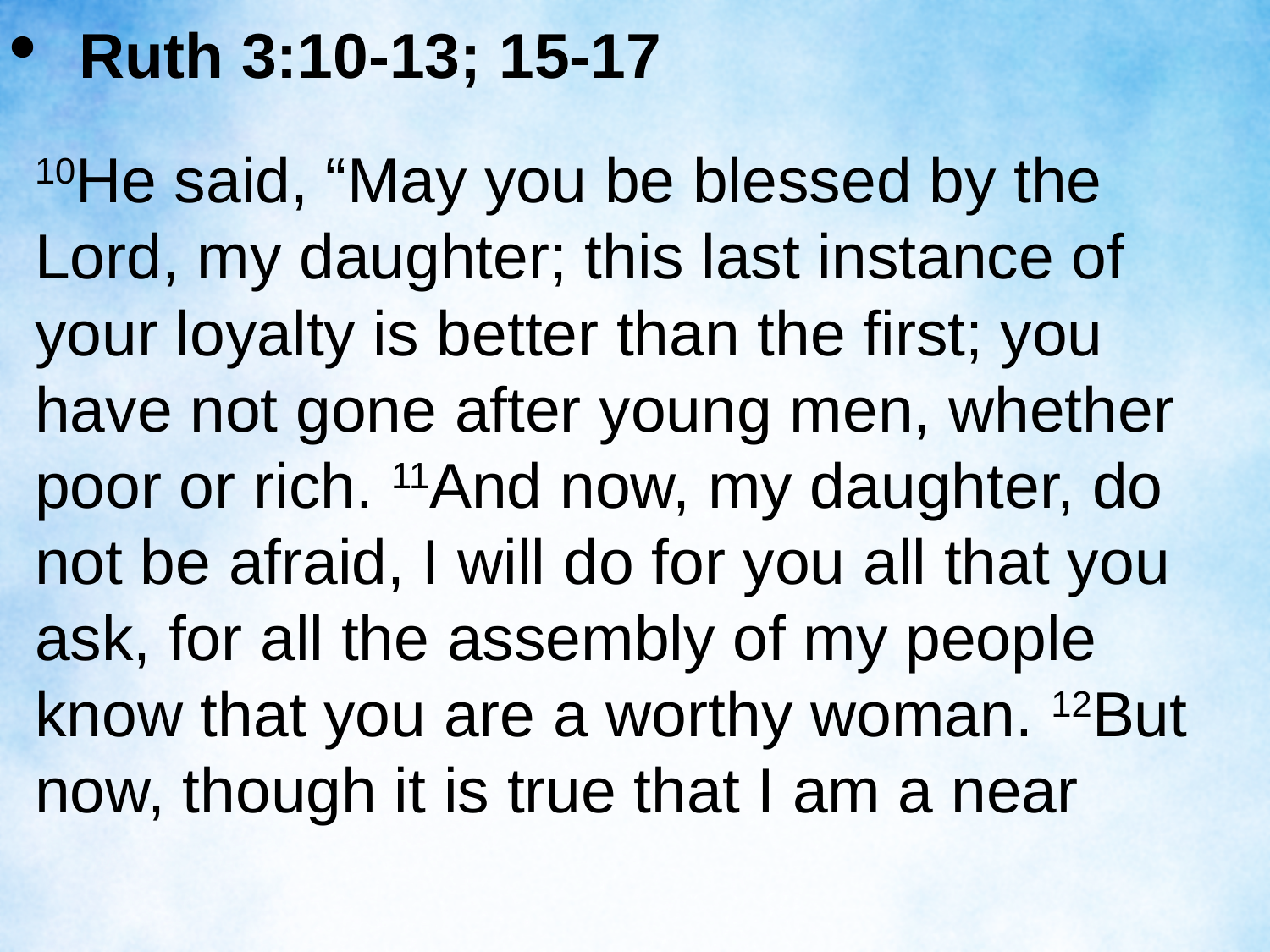

Ruth 3:10-13; 15-17
10He said, “May you be blessed by the Lord, my daughter; this last instance of your loyalty is better than the first; you have not gone after young men, whether poor or rich. 11And now, my daughter, do not be afraid, I will do for you all that you ask, for all the assembly of my people know that you are a worthy woman. 12But now, though it is true that I am a near
|  |
| --- |
|  |
| --- |